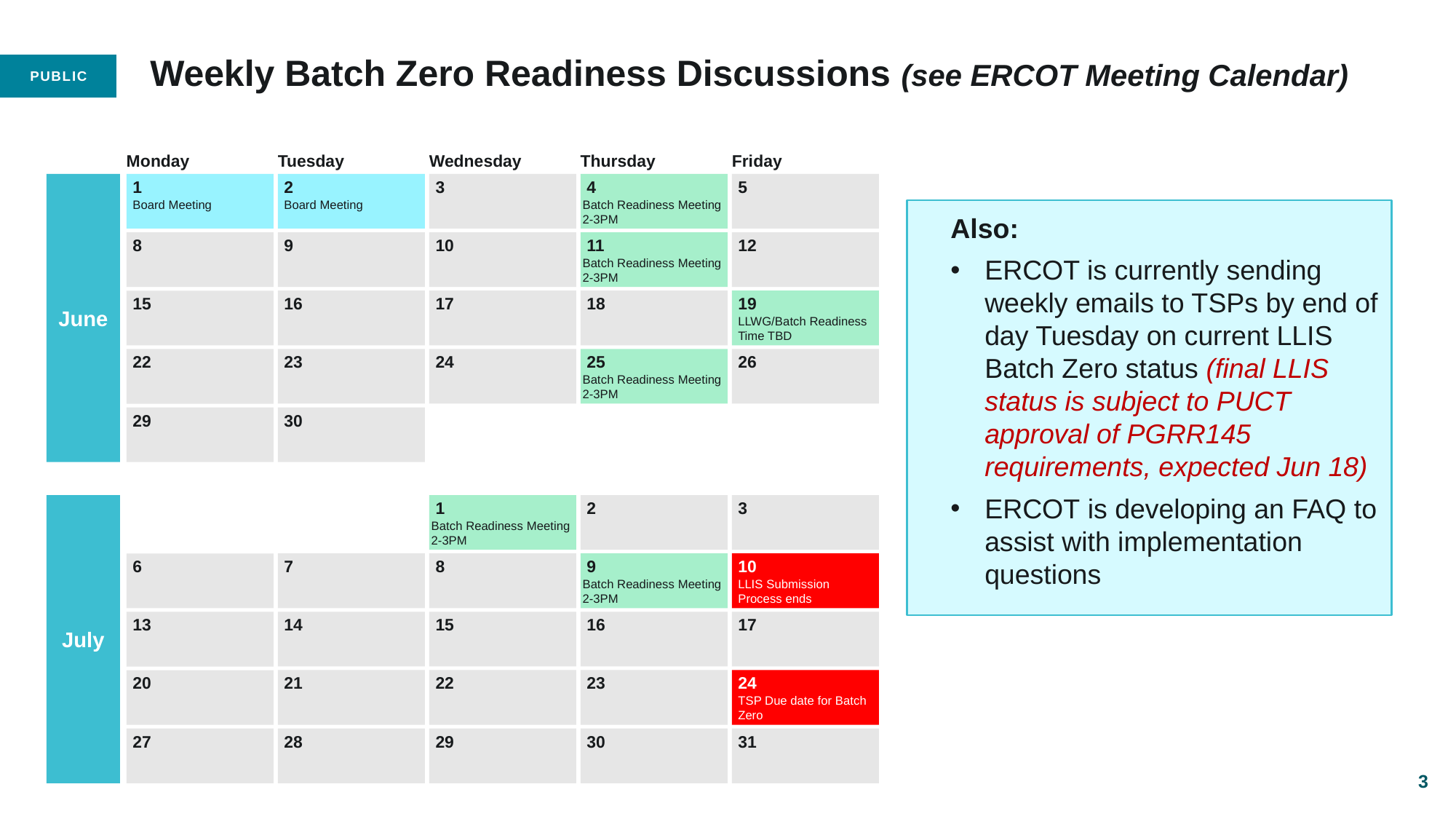

# Weekly Batch Zero Readiness Discussions (see ERCOT Meeting Calendar)
Monday
Tuesday
Wednesday
Thursday
Friday
June

1
2
3
4
5
Board Meeting
Board Meeting
Batch Readiness Meeting
2-3PM
Also:
ERCOT is currently sending weekly emails to TSPs by end of day Tuesday on current LLIS Batch Zero status (final LLIS status is subject to PUCT approval of PGRR145 requirements, expected Jun 18)
ERCOT is developing an FAQ to assist with implementation questions

10
11
12
8
9
Batch Readiness Meeting
2-3PM

17
18
19
15
16
LLWG/Batch Readiness
Time TBD

24
25
26
22
23
Batch Readiness Meeting
2-3PM

29
30
July

1
2
3
Batch Readiness Meeting
2-3PM

8
9
10
6
7
Batch Readiness Meeting
2-3PM
LLIS Submission
Process ends

15
16
17
13
14

22
23
24
20
21
TSP Due date for Batch Zero

27
28
29
30
31
3